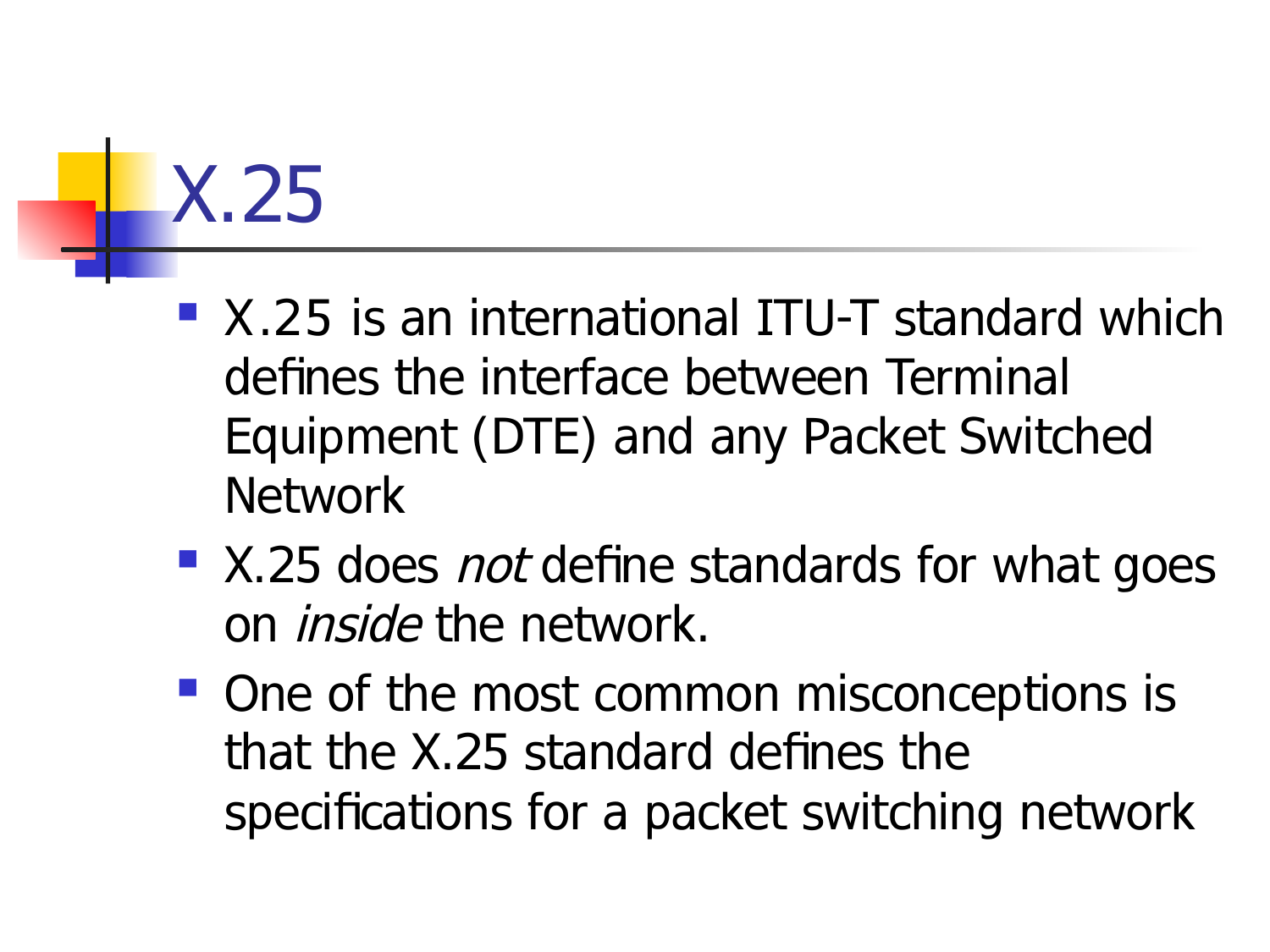

# X.25
X.25 is an international ITU-T standard which defines the interface between Terminal Equipment (DTE) and any Packet Switched Network
X.25 does not define standards for what goes on inside the network.
One of the most common misconceptions is that the X.25 standard defines the specifications for a packet switching network